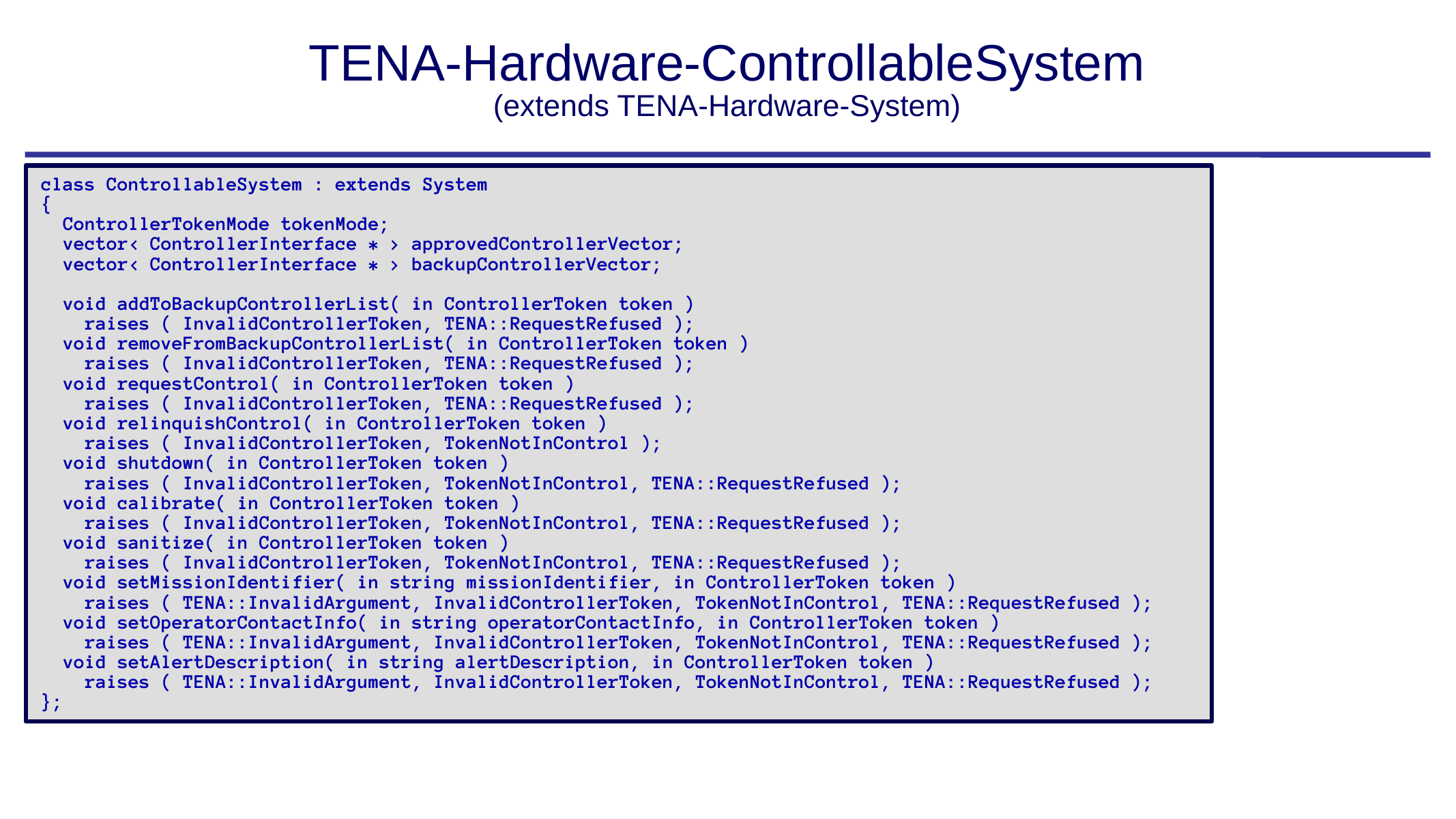

# TENA-Hardware-ControllableSystem (extends TENA-Hardware-System)
class ControllableSystem : extends System
{
  ControllerTokenMode tokenMode;
  vector< ControllerInterface * > approvedControllerVector;
  vector< ControllerInterface * > backupControllerVector;

  void addToBackupControllerList( in ControllerToken token )
    raises ( InvalidControllerToken, TENA::RequestRefused );
  void removeFromBackupControllerList( in ControllerToken token )
    raises ( InvalidControllerToken, TENA::RequestRefused );
  void requestControl( in ControllerToken token )
    raises ( InvalidControllerToken, TENA::RequestRefused );
  void relinquishControl( in ControllerToken token )
    raises ( InvalidControllerToken, TokenNotInControl );
  void shutdown( in ControllerToken token )
    raises ( InvalidControllerToken, TokenNotInControl, TENA::RequestRefused );
  void calibrate( in ControllerToken token )
    raises ( InvalidControllerToken, TokenNotInControl, TENA::RequestRefused );
  void sanitize( in ControllerToken token )
    raises ( InvalidControllerToken, TokenNotInControl, TENA::RequestRefused );
  void setMissionIdentifier( in string missionIdentifier, in ControllerToken token )
    raises ( TENA::InvalidArgument, InvalidControllerToken, TokenNotInControl, TENA::RequestRefused );
  void setOperatorContactInfo( in string operatorContactInfo, in ControllerToken token )
    raises ( TENA::InvalidArgument, InvalidControllerToken, TokenNotInControl, TENA::RequestRefused );
  void setAlertDescription( in string alertDescription, in ControllerToken token )
    raises ( TENA::InvalidArgument, InvalidControllerToken, TokenNotInControl, TENA::RequestRefused );
};